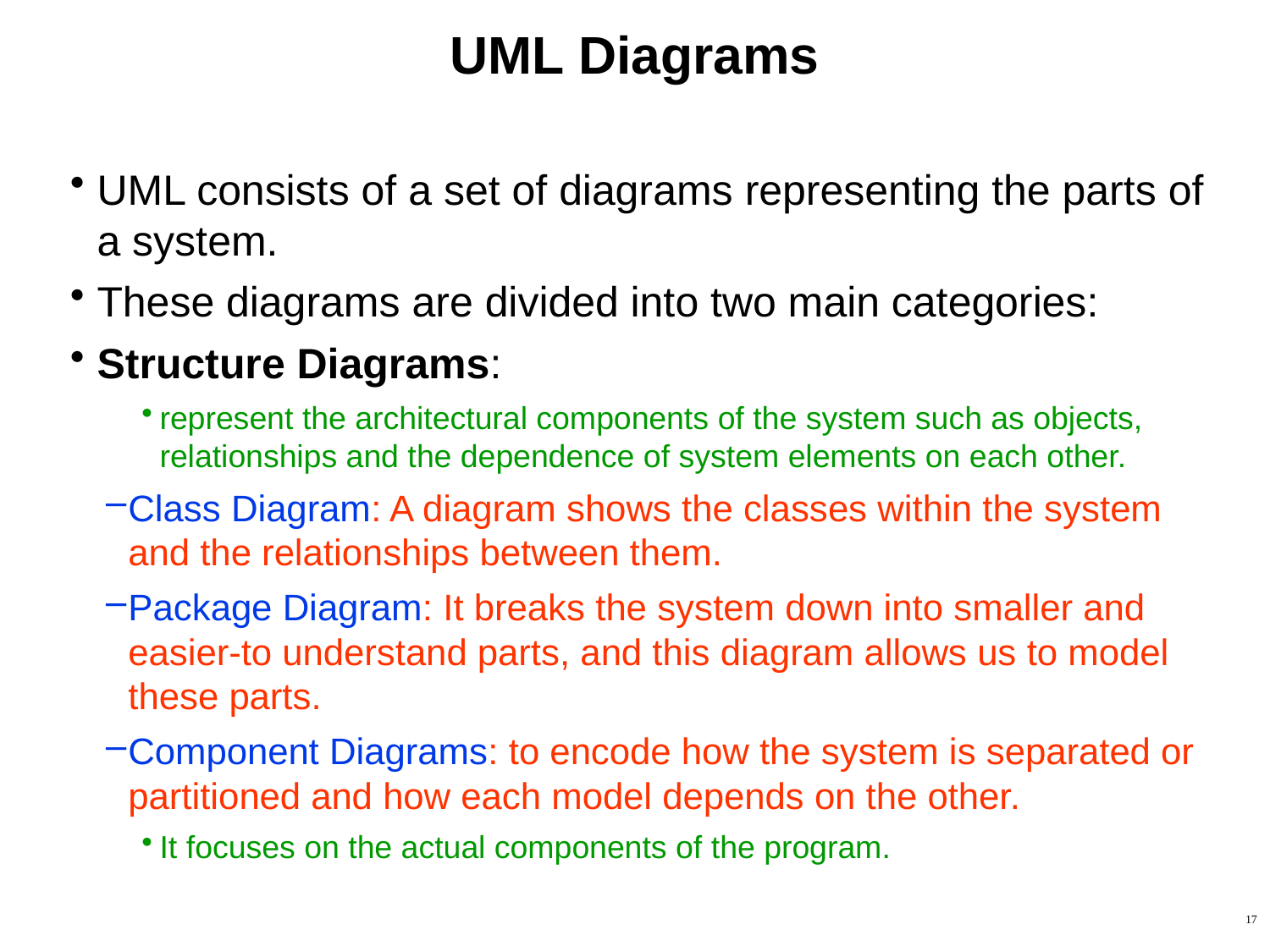

# UML Diagrams
UML consists of a set of diagrams representing the parts of a system.
These diagrams are divided into two main categories:
Structure Diagrams:
represent the architectural components of the system such as objects, relationships and the dependence of system elements on each other.
Class Diagram: A diagram shows the classes within the system and the relationships between them.
Package Diagram: It breaks the system down into smaller and easier-to understand parts, and this diagram allows us to model these parts.
Component Diagrams: to encode how the system is separated or partitioned and how each model depends on the other.
It focuses on the actual components of the program.

17